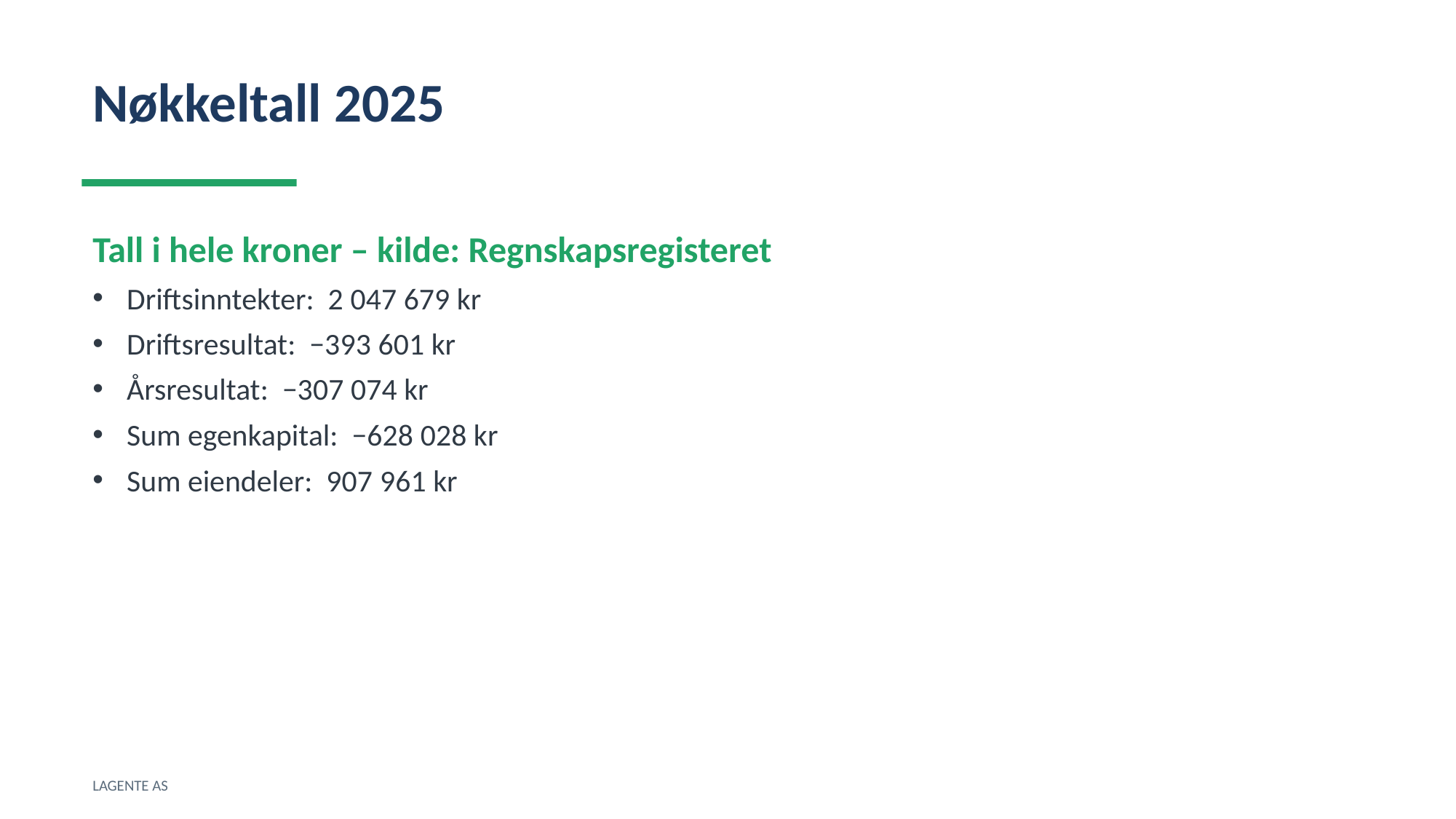

Nøkkeltall 2025

Tall i hele kroner – kilde: Regnskapsregisteret
Driftsinntekter:  2 047 679 kr
Driftsresultat:  −393 601 kr
Årsresultat:  −307 074 kr
Sum egenkapital:  −628 028 kr
Sum eiendeler:  907 961 kr
LAGENTE AS